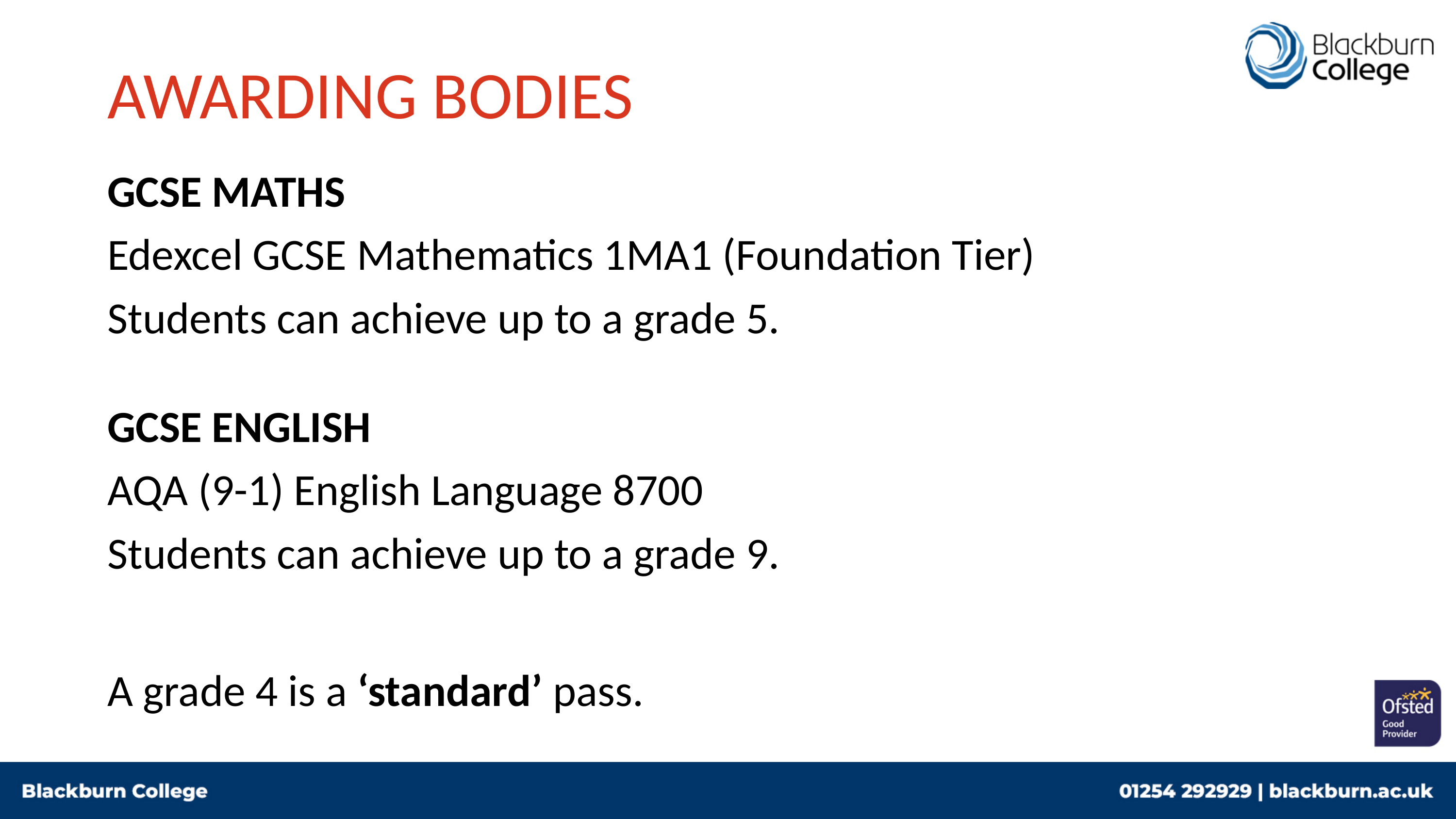

# AWARDING BODIES
GCSE MATHS
Edexcel GCSE Mathematics 1MA1 (Foundation Tier)
Students can achieve up to a grade 5.

GCSE ENGLISH
AQA (9-1) English Language 8700
Students can achieve up to a grade 9.

A grade 4 is a ‘standard’ pass.